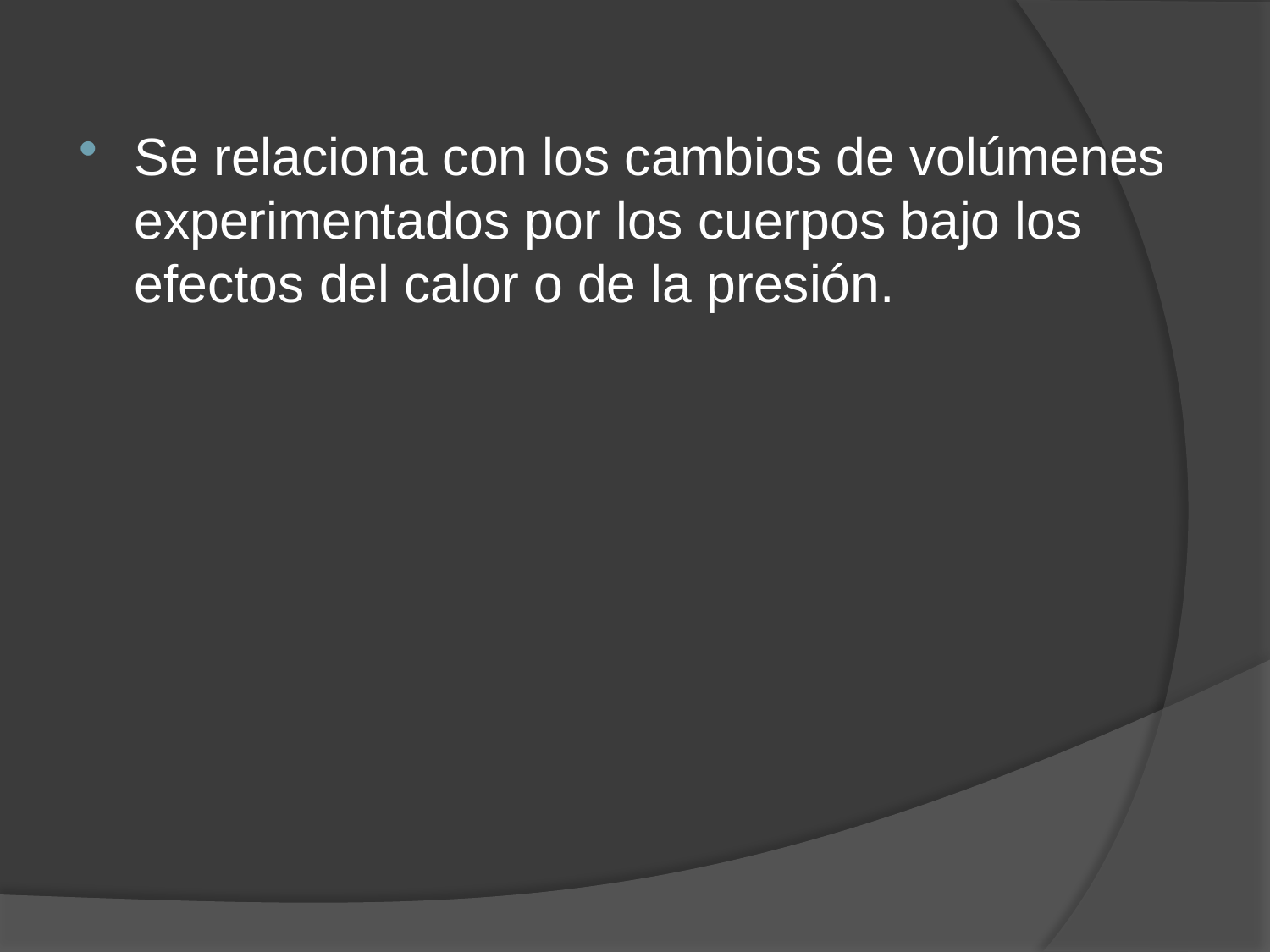

Se relaciona con los cambios de volúmenes experimentados por los cuerpos bajo los efectos del calor o de la presión.